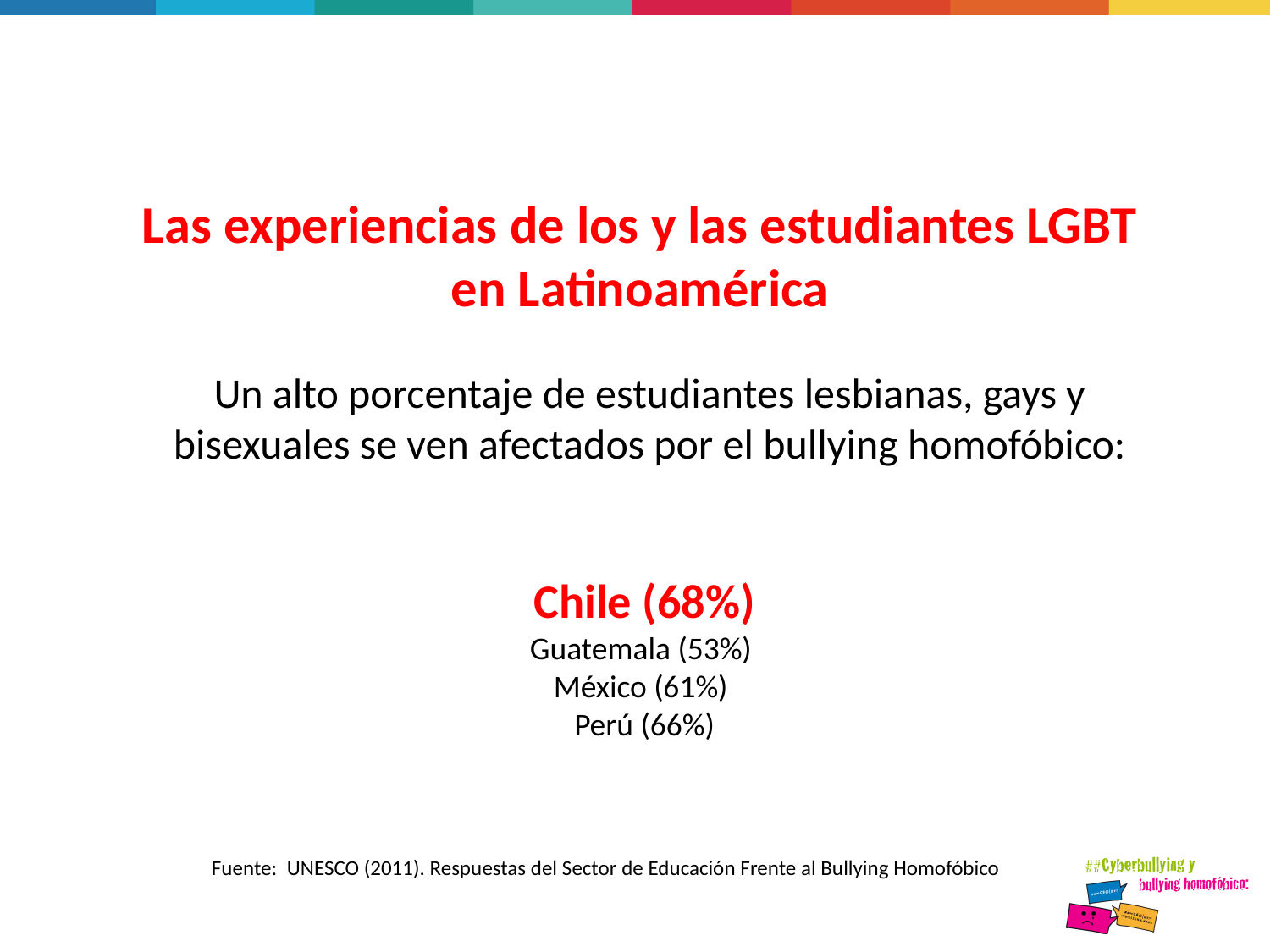

# Las experiencias de los y las estudiantes LGBT en Latinoamérica
Un alto porcentaje de estudiantes lesbianas, gays y bisexuales se ven afectados por el bullying homofóbico:

Chile (68%)
Guatemala (53%)
México (61%)
Perú (66%)
 Fuente:  UNESCO (2011). Respuestas del Sector de Educación Frente al Bullying Homofóbico